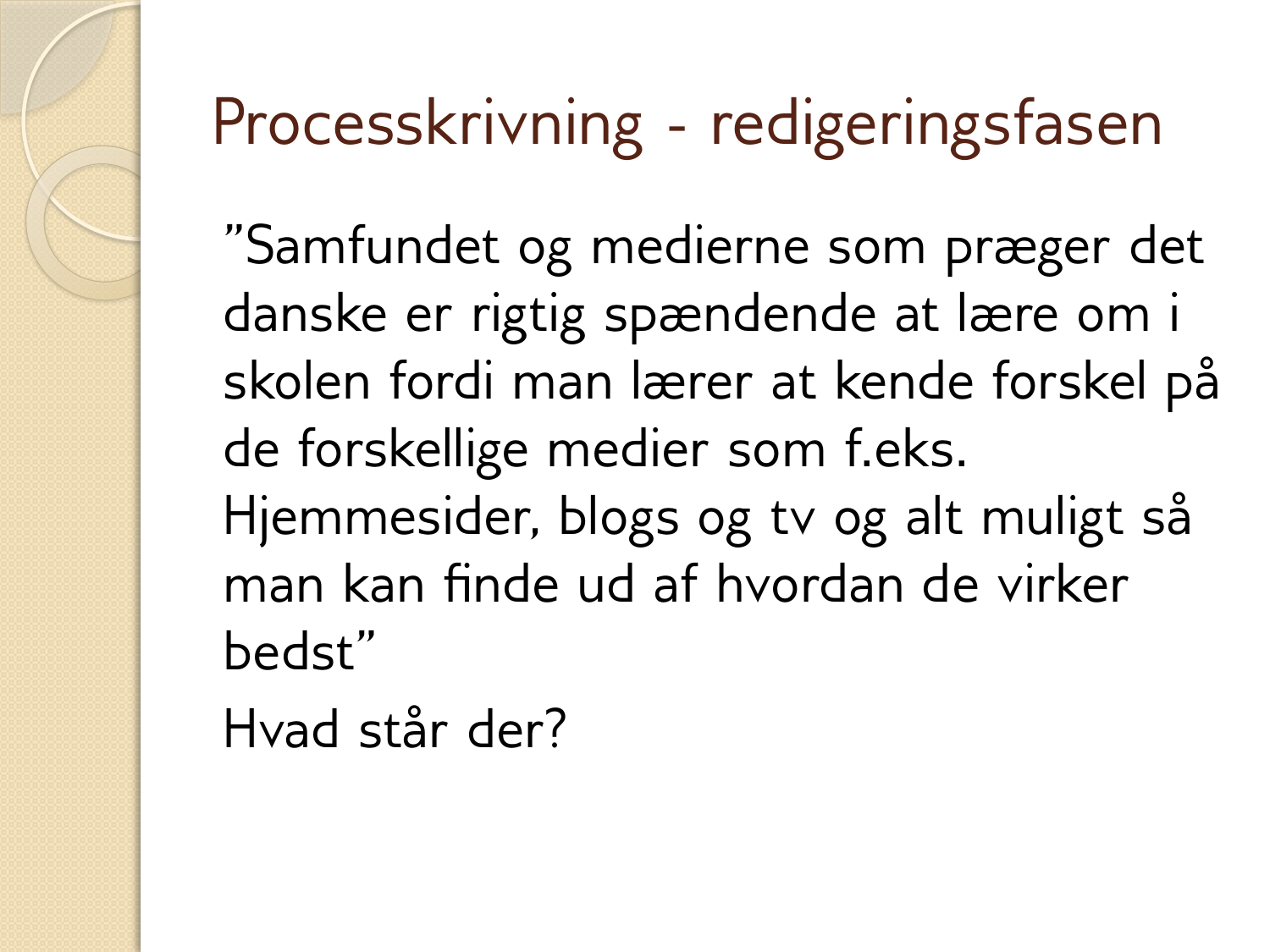

# Processkrivning - redigeringsfasen
”Samfundet og medierne som præger det danske er rigtig spændende at lære om i skolen fordi man lærer at kende forskel på de forskellige medier som f.eks. Hjemmesider, blogs og tv og alt muligt så man kan finde ud af hvordan de virker bedst”
Hvad står der?